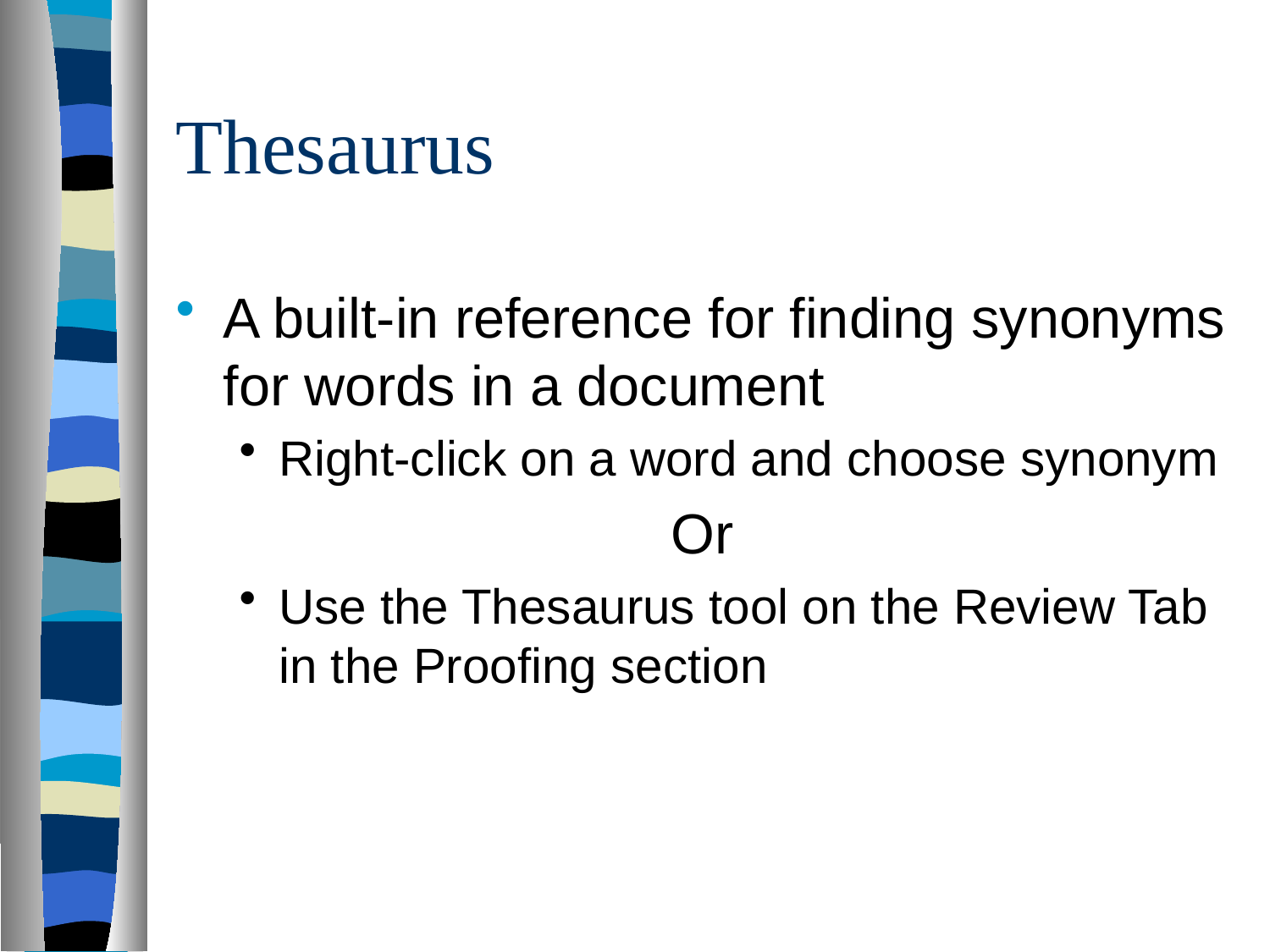

# Thesaurus
A built-in reference for finding synonyms for words in a document
Right-click on a word and choose synonym
Or
Use the Thesaurus tool on the Review Tab in the Proofing section